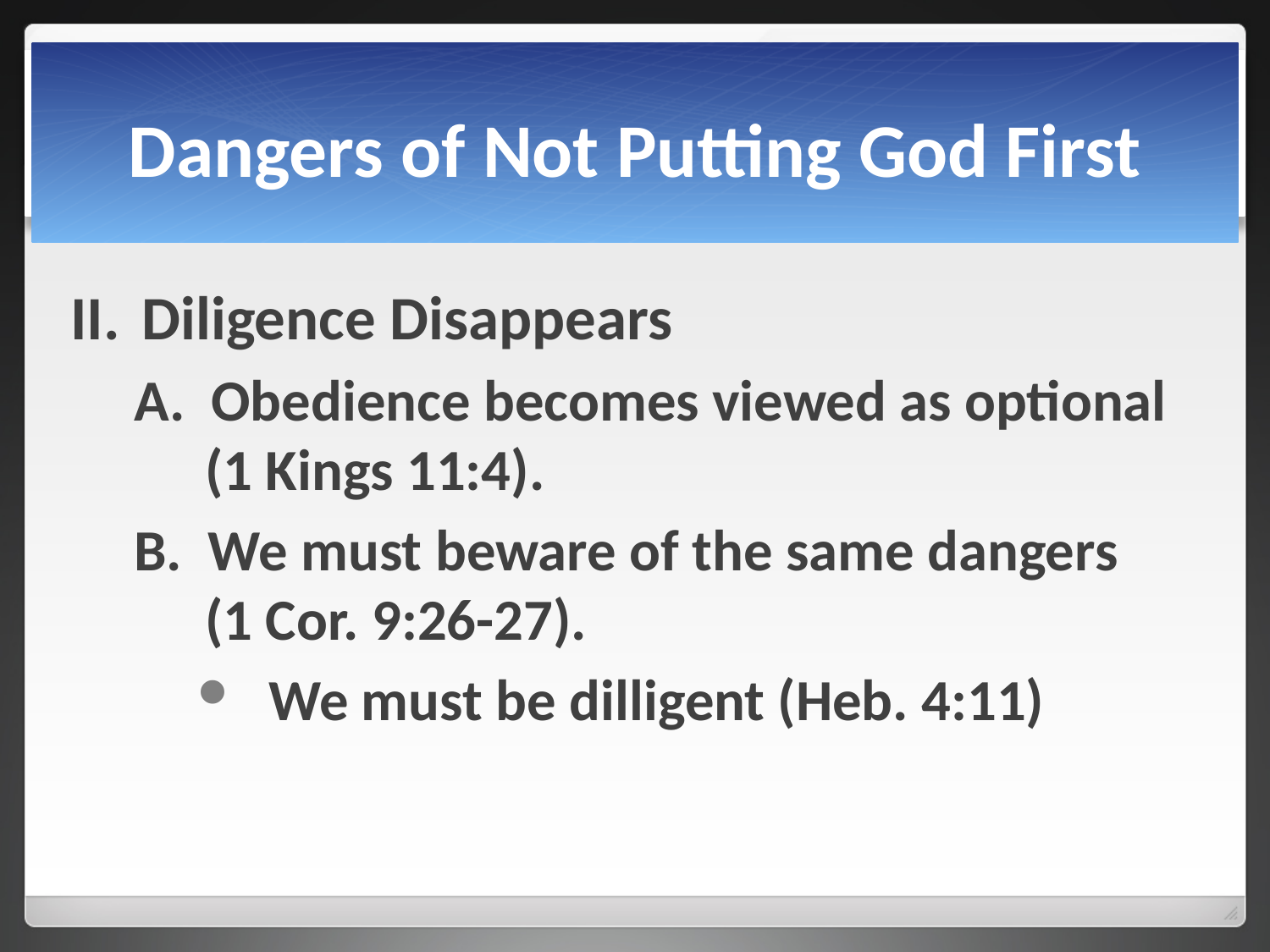

# Dangers of Not Putting God First
II. 	Diligence Disappears
A.  Obedience becomes viewed as optional (1 Kings 11:4).
B.  We must beware of the same dangers   (1 Cor. 9:26-27).
We must be dilligent (Heb. 4:11)